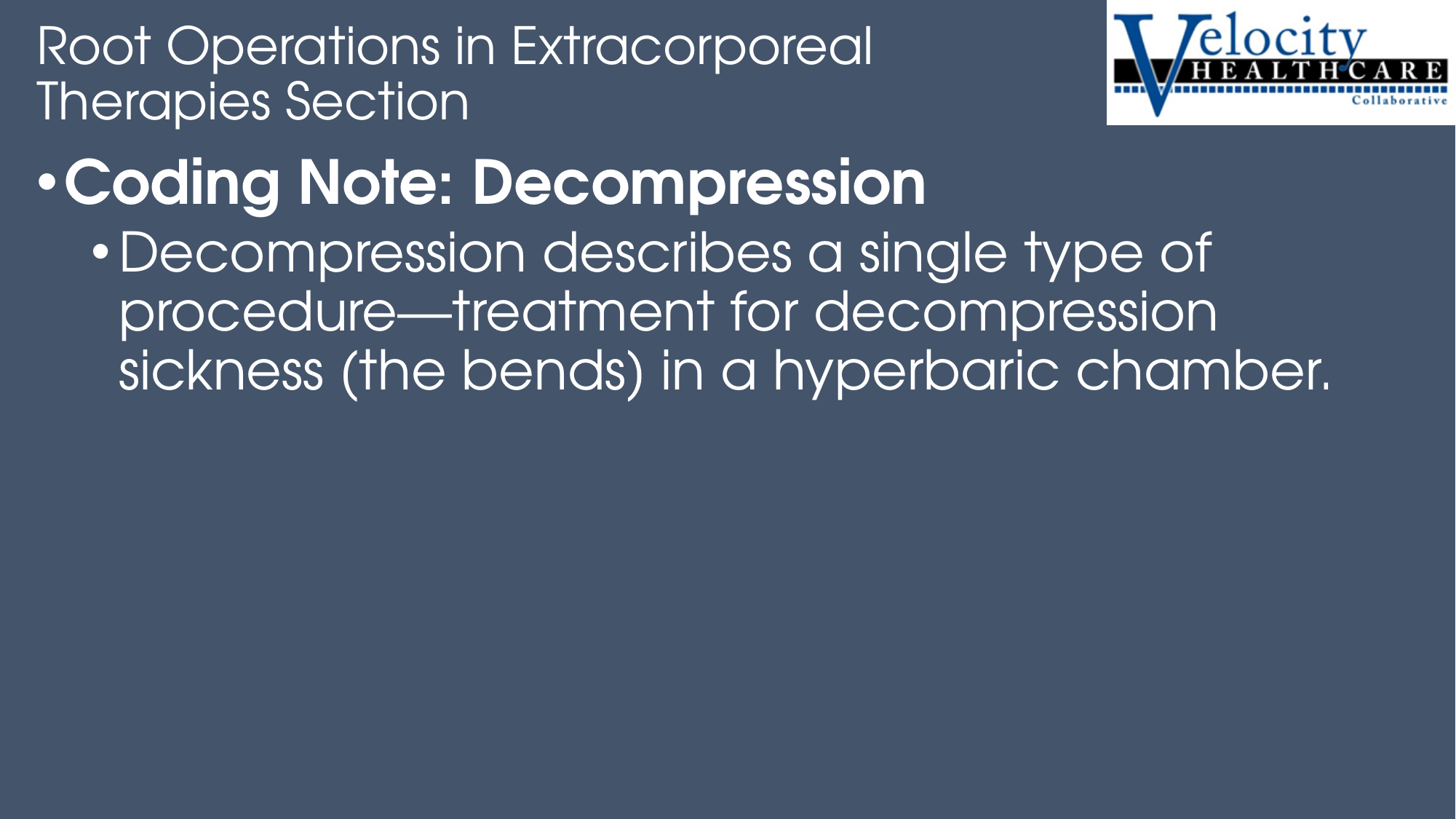

# Root Operations in Extracorporeal Therapies Section
Coding Note: Decompression
Decompression describes a single type of procedure—treatment for decompression sickness (the bends) in a hyperbaric chamber.